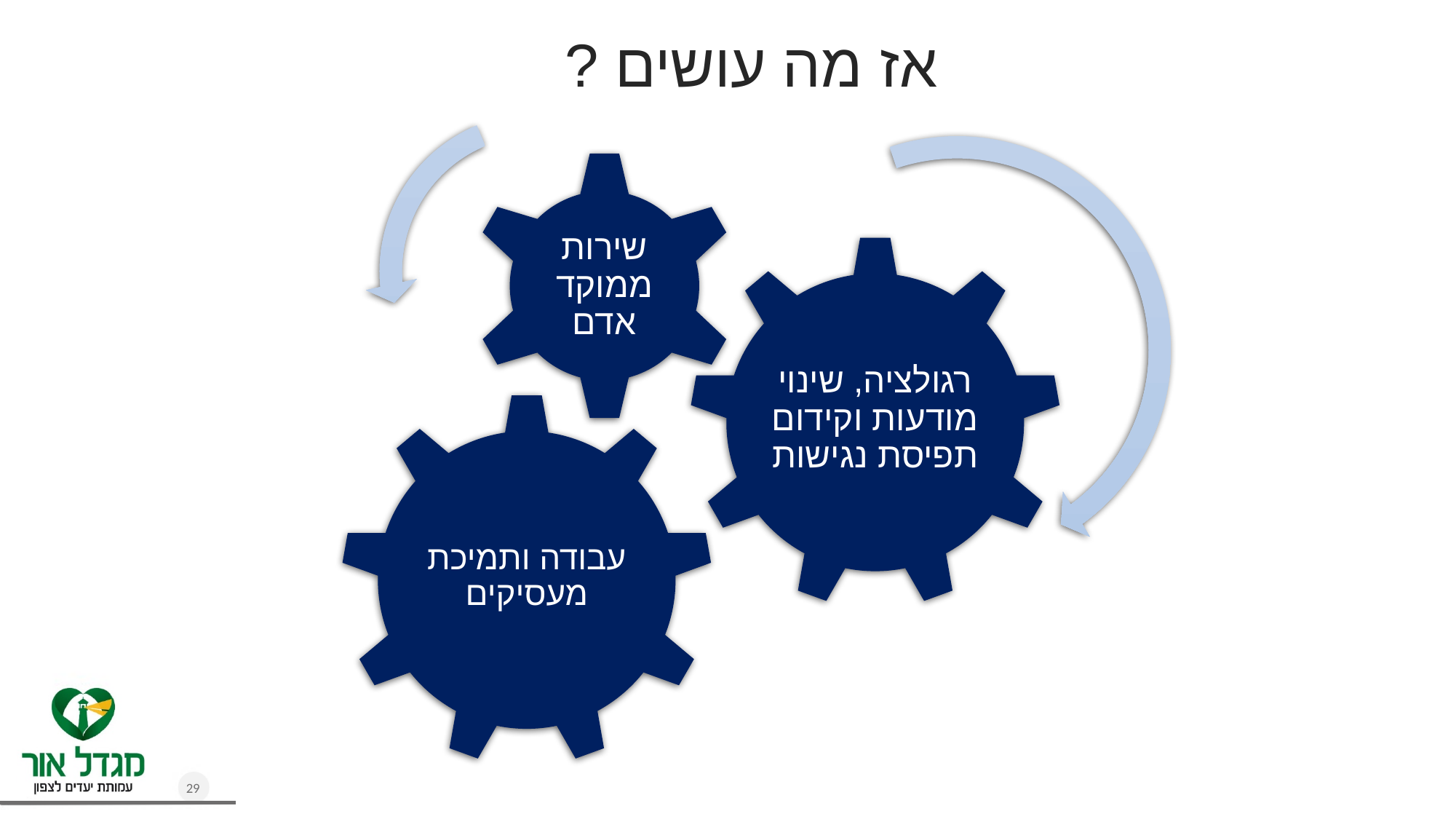

אז מה עושים ?
רגולציה, שינוי מודעות וקידום תפיסת נגישות
שירות ממוקד אדם

עבודה ותמיכת מעסיקים